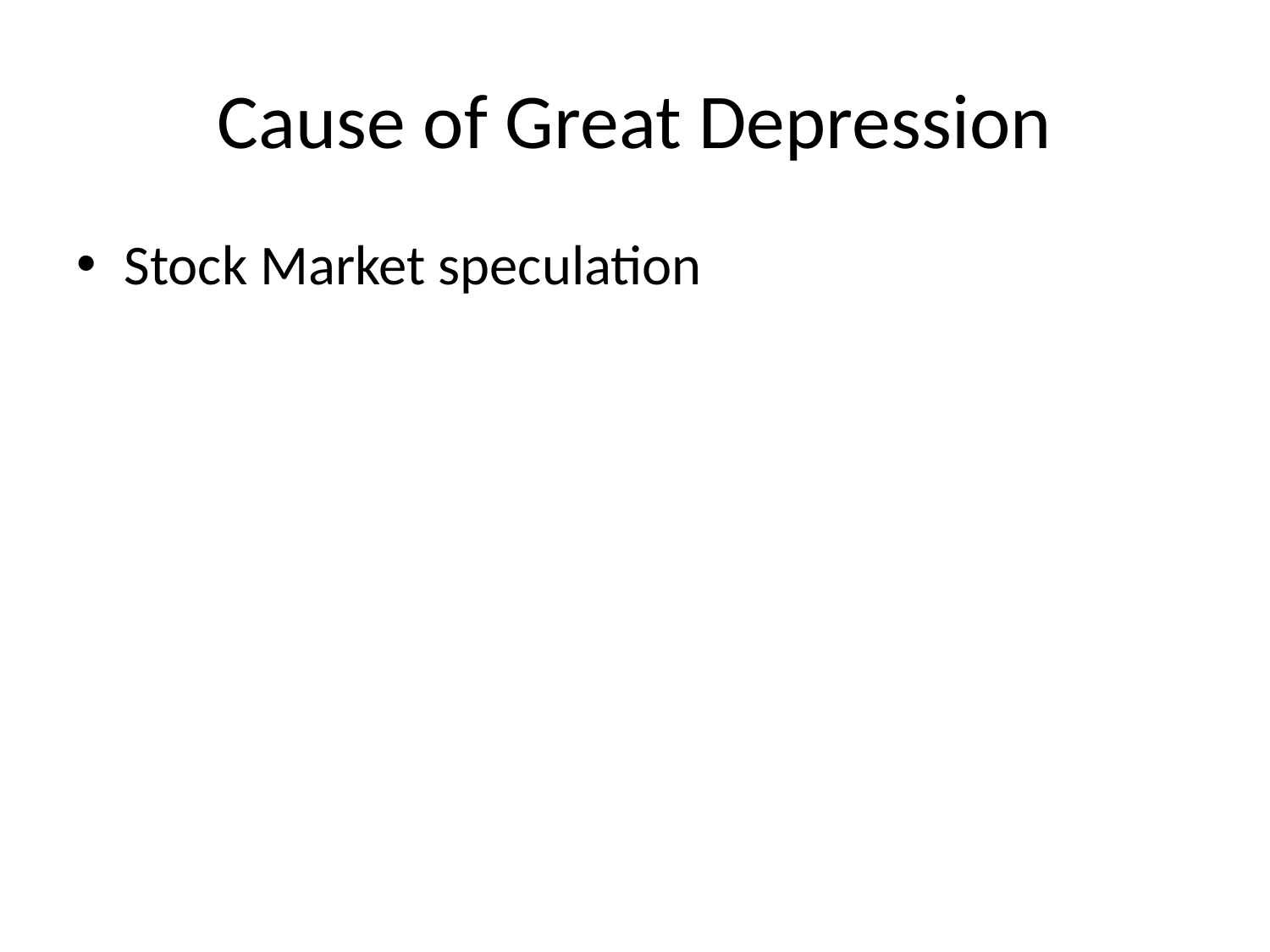

# Cause of Great Depression
Stock Market speculation